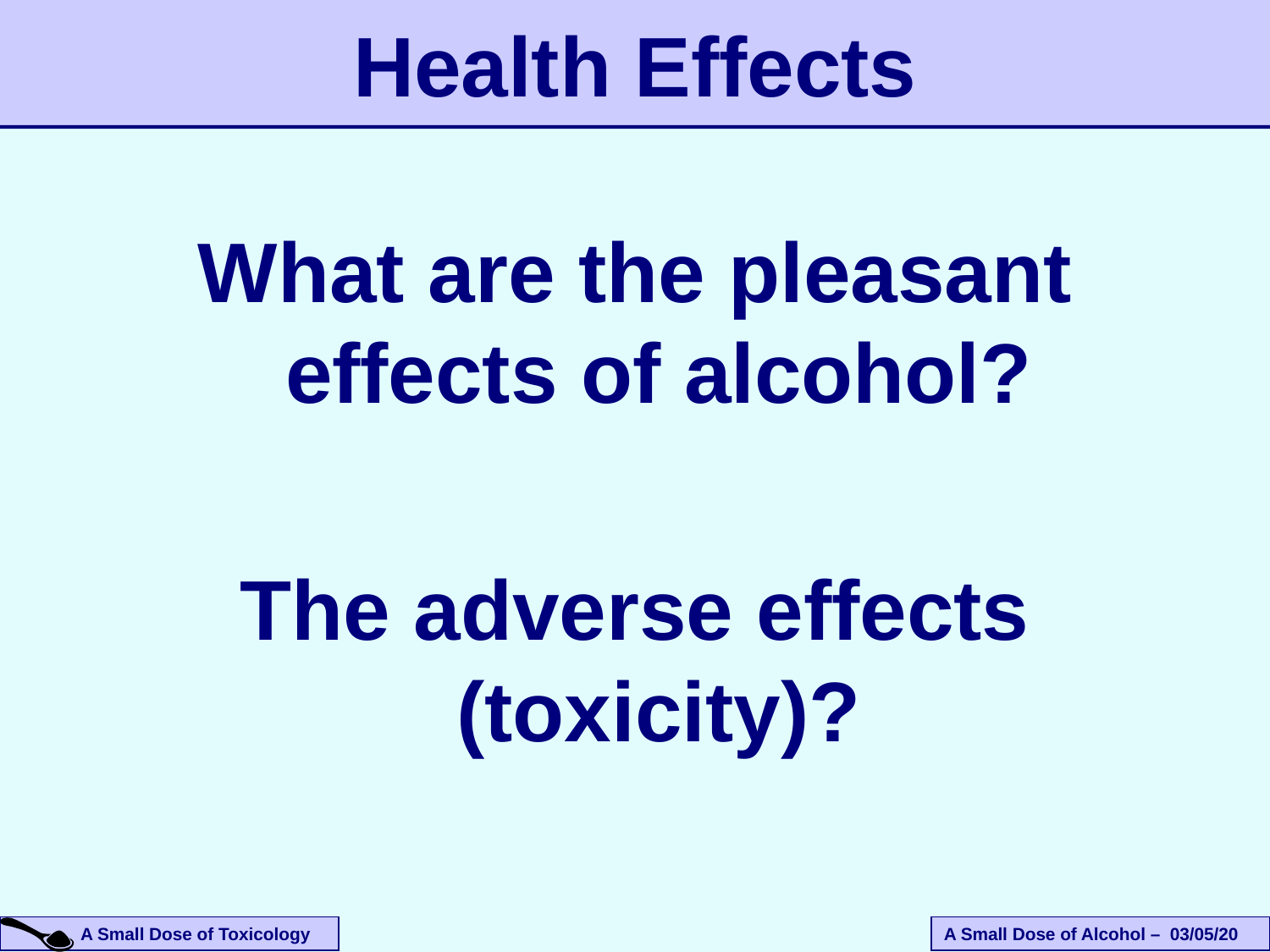

# Health Effects
What are the pleasant effects of alcohol?

The adverse effects (toxicity)?